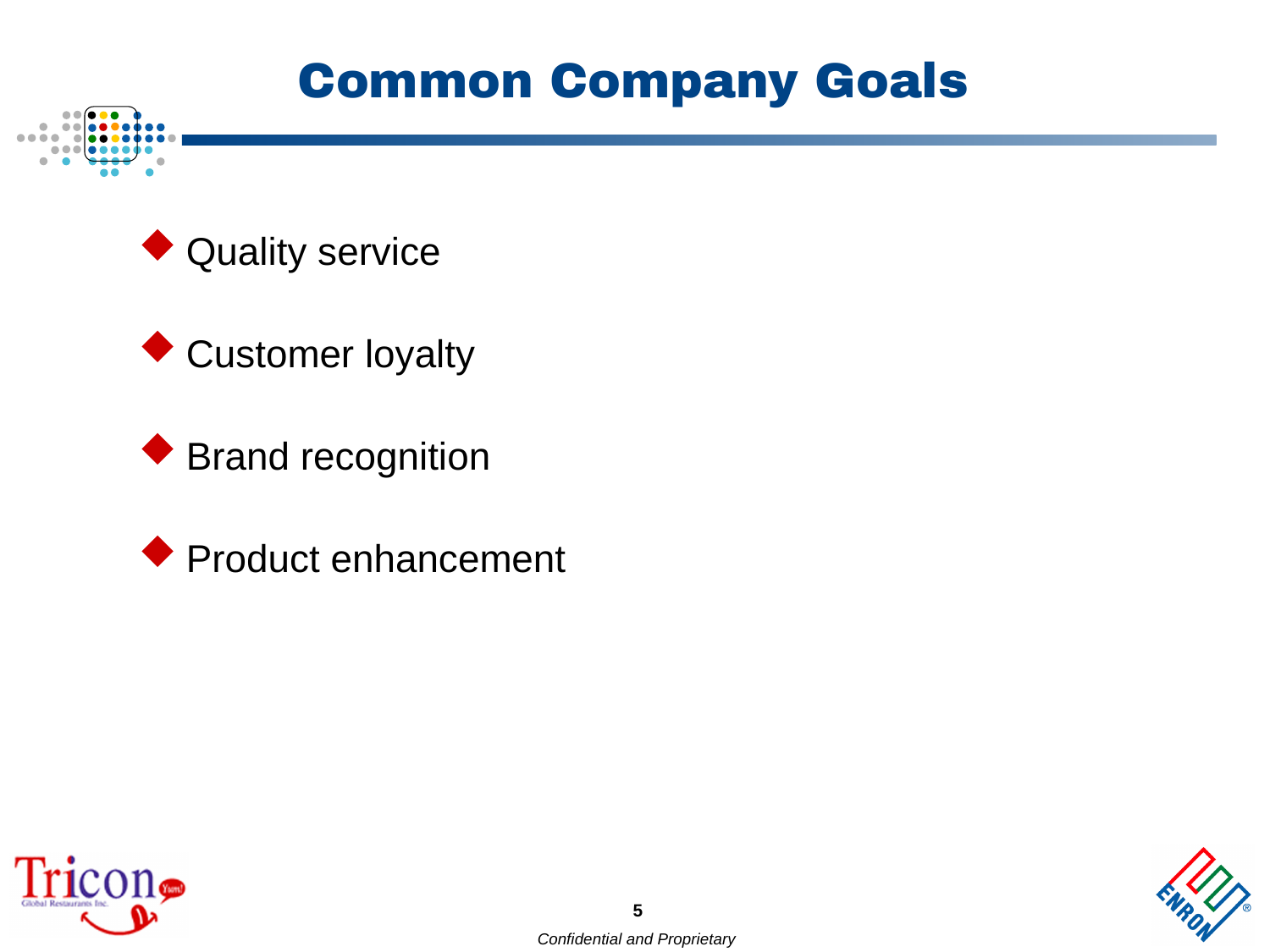

5
# Common Company Goals
Quality service
Customer loyalty
Brand recognition
Product enhancement